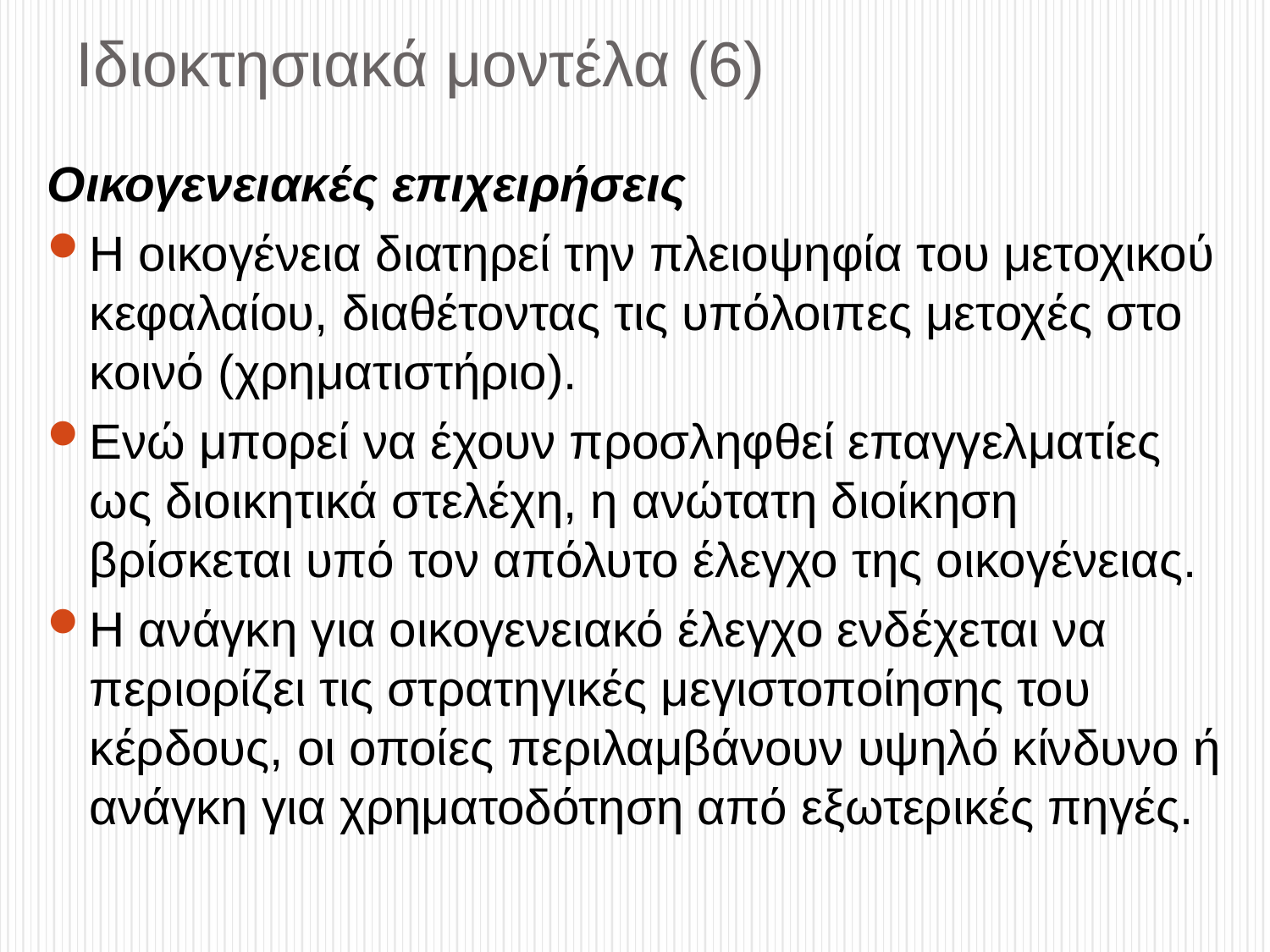

Ιδιοκτησιακά μοντέλα (6)
Οικογενειακές επιχειρήσεις
Η οικογένεια διατηρεί την πλειοψηφία του μετοχικού κεφαλαίου, διαθέτοντας τις υπόλοιπες μετοχές στο κοινό (χρηματιστήριο).
Ενώ μπορεί να έχουν προσληφθεί επαγγελματίες ως διοικητικά στελέχη, η ανώτατη διοίκηση βρίσκεται υπό τον απόλυτο έλεγχο της οικογένειας.
Η ανάγκη για οικογενειακό έλεγχο ενδέχεται να περιορίζει τις στρατηγικές μεγιστοποίησης του κέρδους, οι οποίες περιλαμβάνουν υψηλό κίνδυνο ή ανάγκη για χρηματοδότηση από εξωτερικές πηγές.